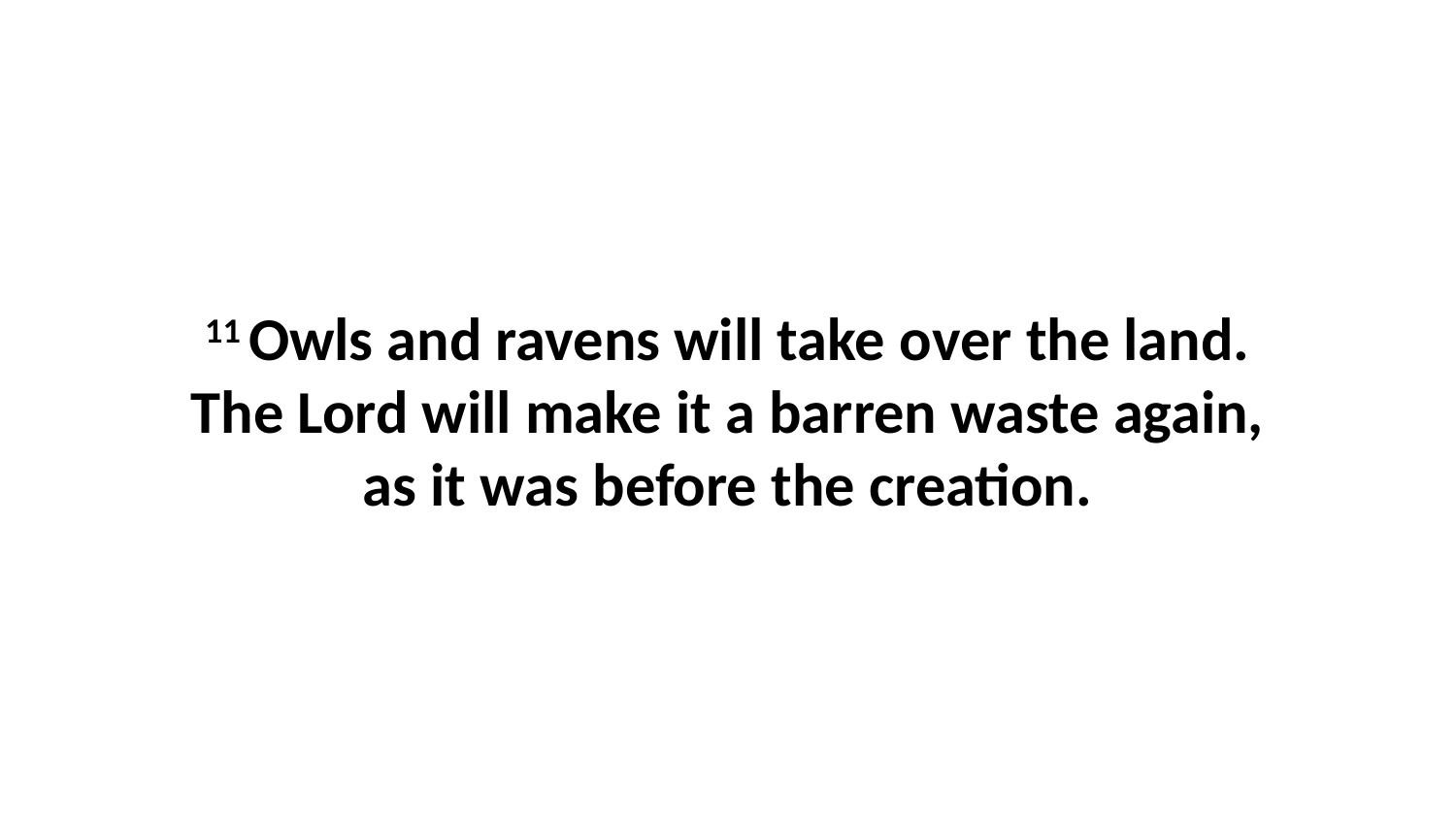

11 Owls and ravens will take over the land. The Lord will make it a barren waste again, as it was before the creation.